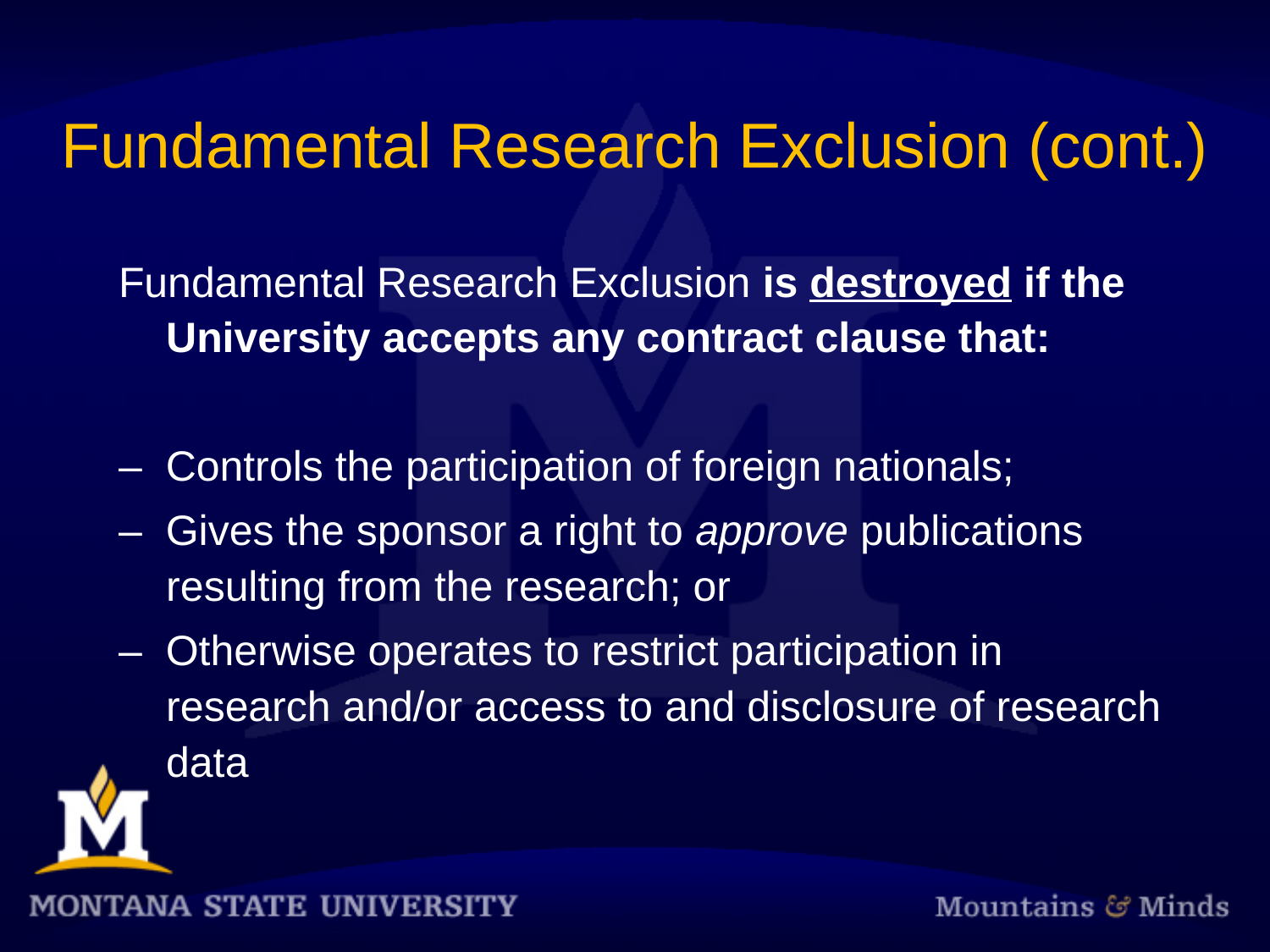

# Fundamental Research Exclusion (cont.)
Fundamental Research Exclusion is destroyed if the University accepts any contract clause that:

–  Controls the participation of foreign nationals;
–  Gives the sponsor a right to approve publications resulting from the research; or
–  Otherwise operates to restrict participation in research and/or access to and disclosure of research data